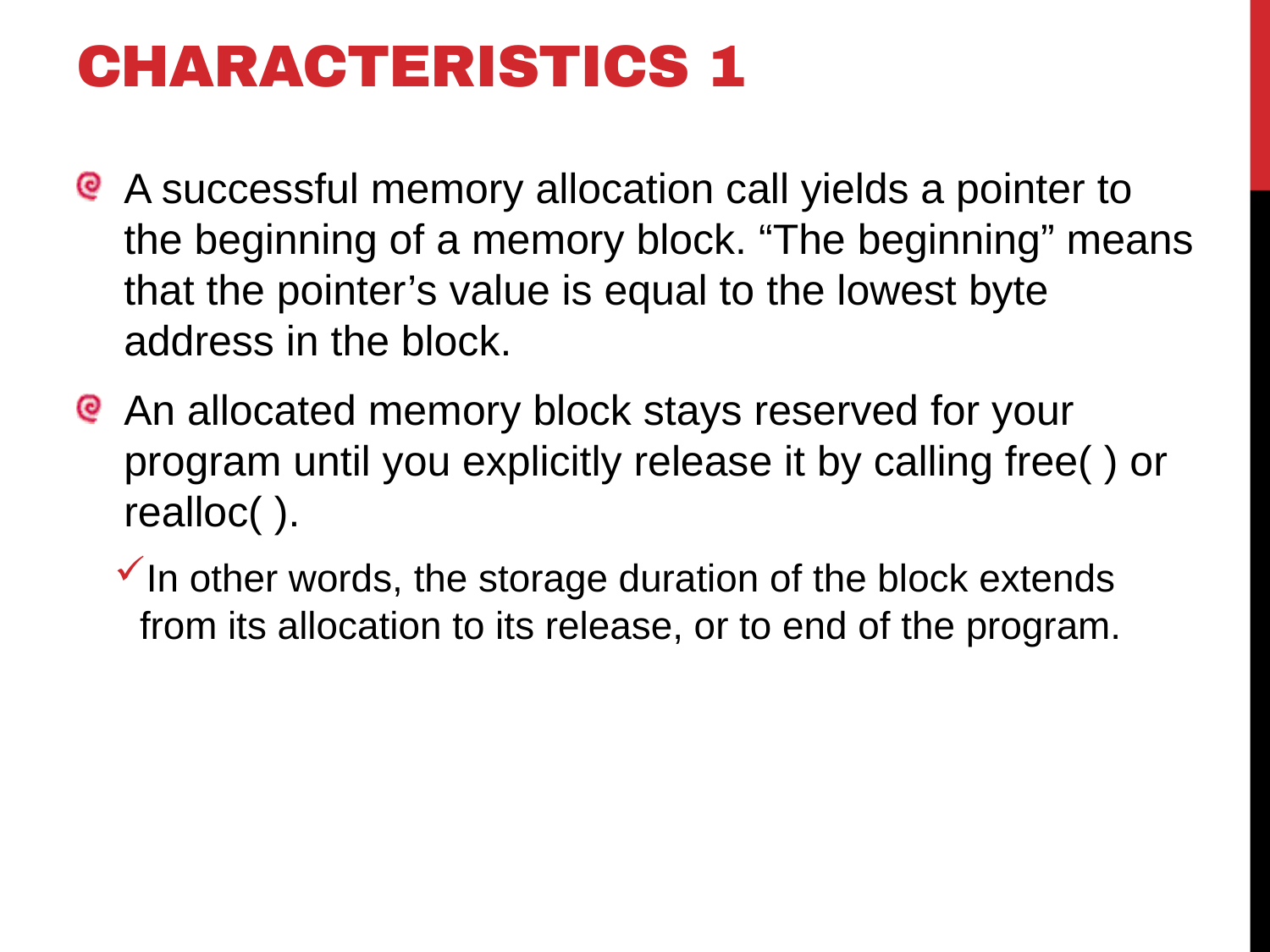

# Characteristics 1
A successful memory allocation call yields a pointer to the beginning of a memory block. “The beginning” means that the pointer’s value is equal to the lowest byte address in the block.
An allocated memory block stays reserved for your program until you explicitly release it by calling free( ) or realloc( ).
In other words, the storage duration of the block extends from its allocation to its release, or to end of the program.